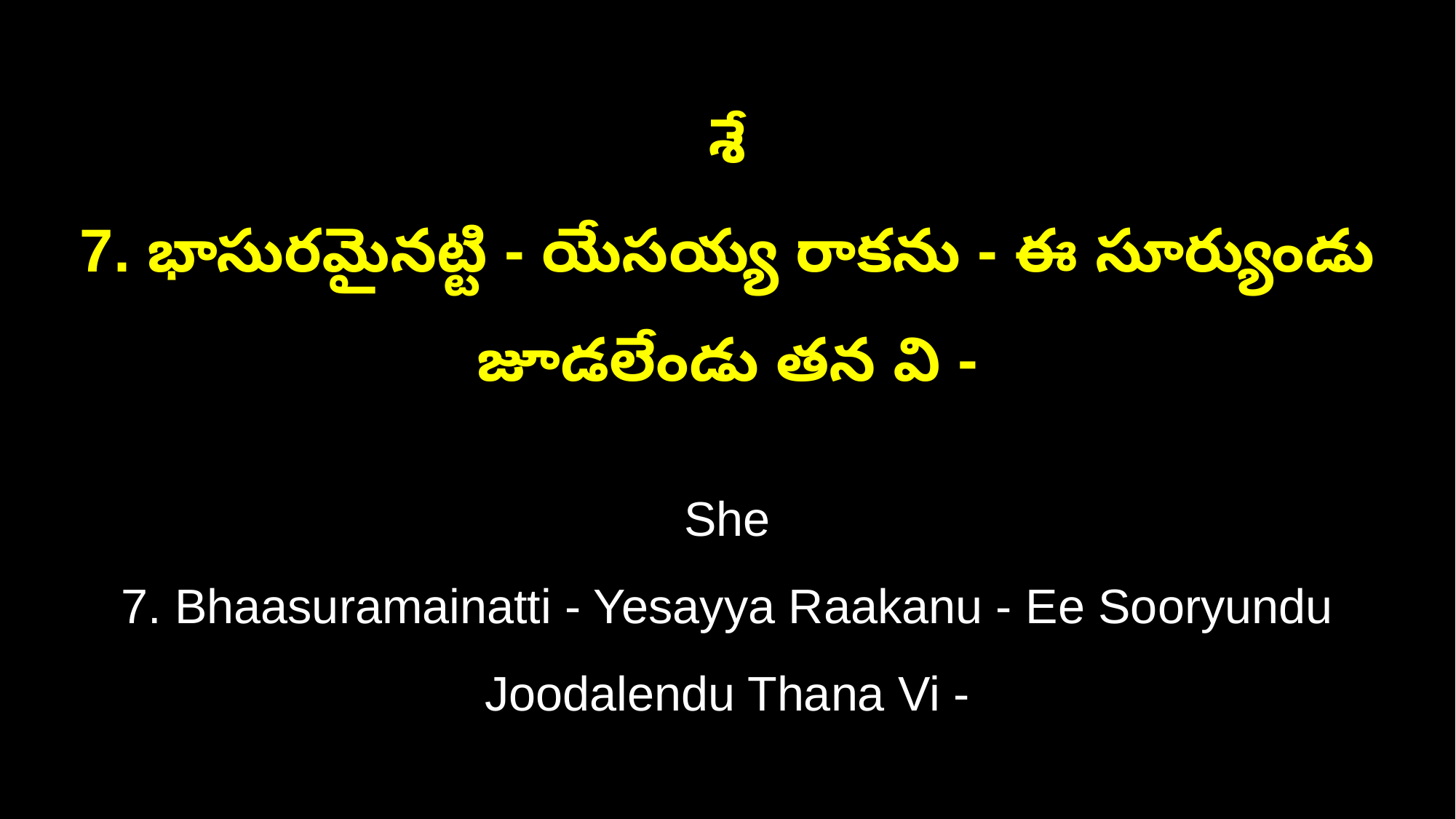

శే
7. భాసురమైనట్టి - యేసయ్య రాకను - ఈ సూర్యుండు జూడలేండు తన వి -
She
7. Bhaasuramainatti - Yesayya Raakanu - Ee Sooryundu Joodalendu Thana Vi -